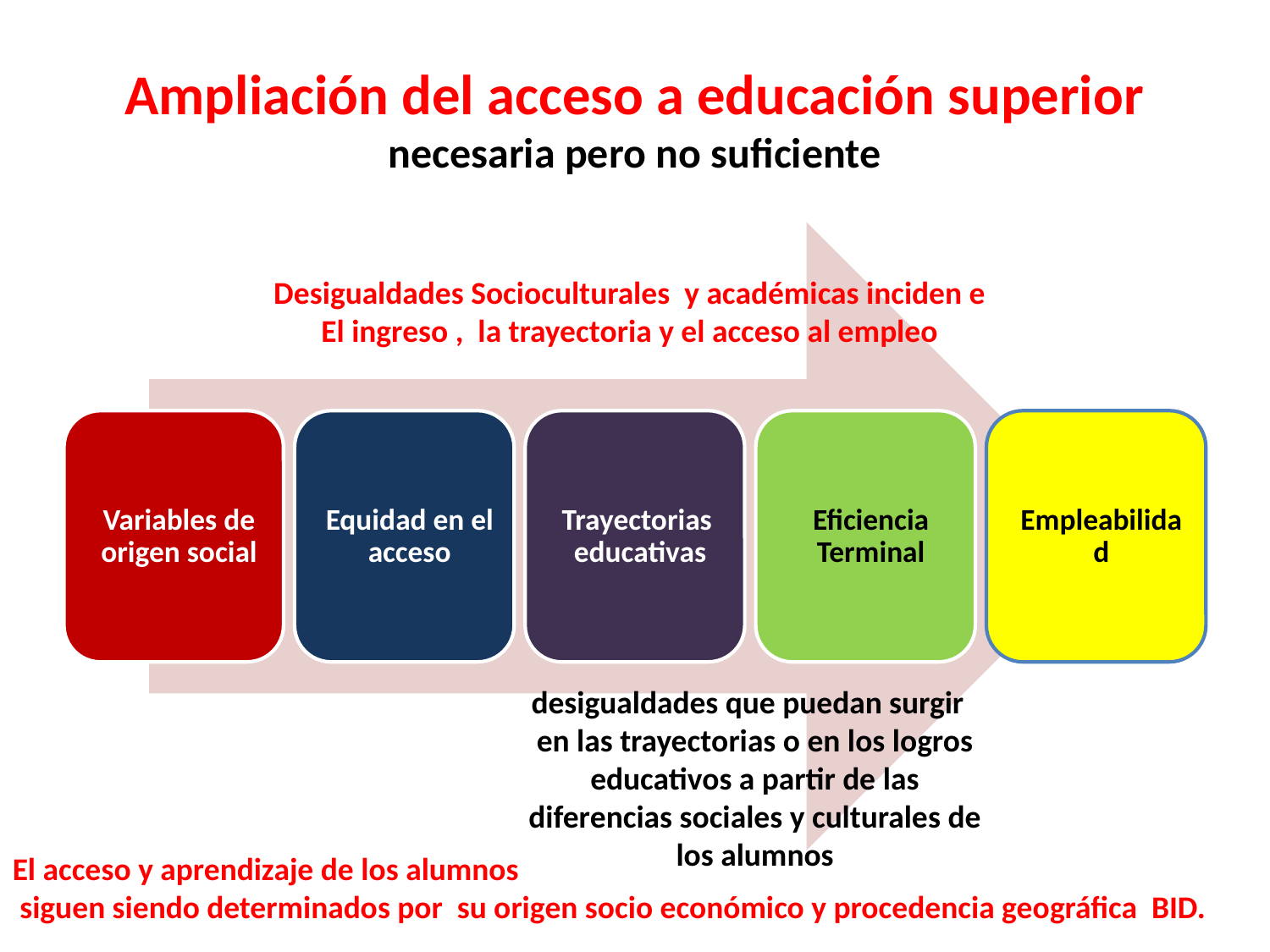

# Ampliación del acceso a educación superior necesaria pero no suficiente
Variables de origen social
Equidad en el acceso
Trayectorias  educativas
Eficiencia Terminal
Empleabilidad
Desigualdades Socioculturales  y académicas inciden e
El ingreso ,  la trayectoria y el acceso al empleo

desigualdades que puedan surgir   en las trayectorias o en los logros educativos a partir de las diferencias sociales y culturales de los alumnos

El acceso y aprendizaje de los alumnos
 siguen siendo determinados por  su origen socio económico y procedencia geográfica  BID.